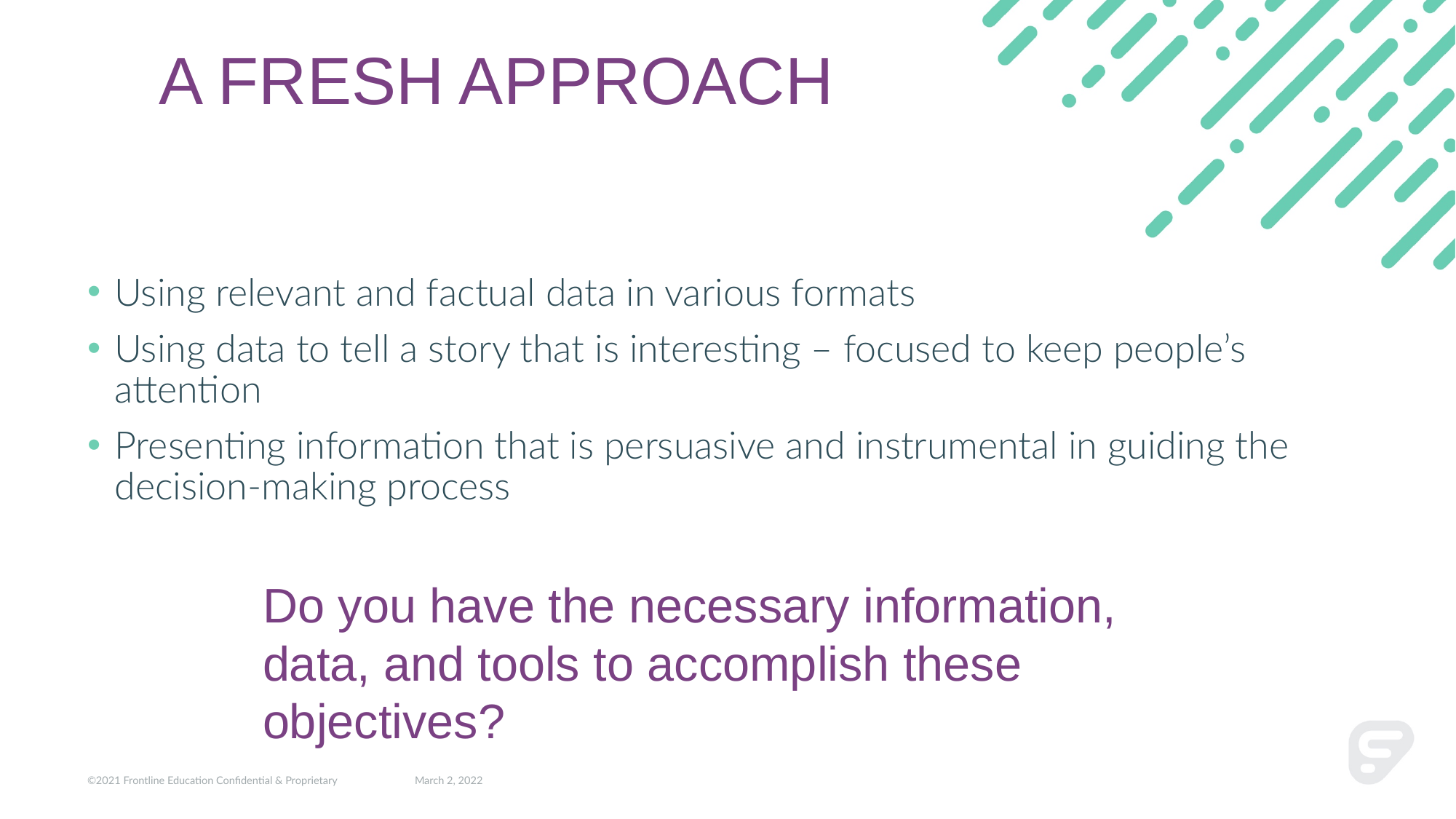

# A FRESH APPROACH
Using relevant and factual data in various formats
Using data to tell a story that is interesting – focused to keep people’s attention
Presenting information that is persuasive and instrumental in guiding the decision-making process
Do you have the necessary information, data, and tools to accomplish these objectives?
©2021 Frontline Education Confidential & Proprietary
March 2, 2022